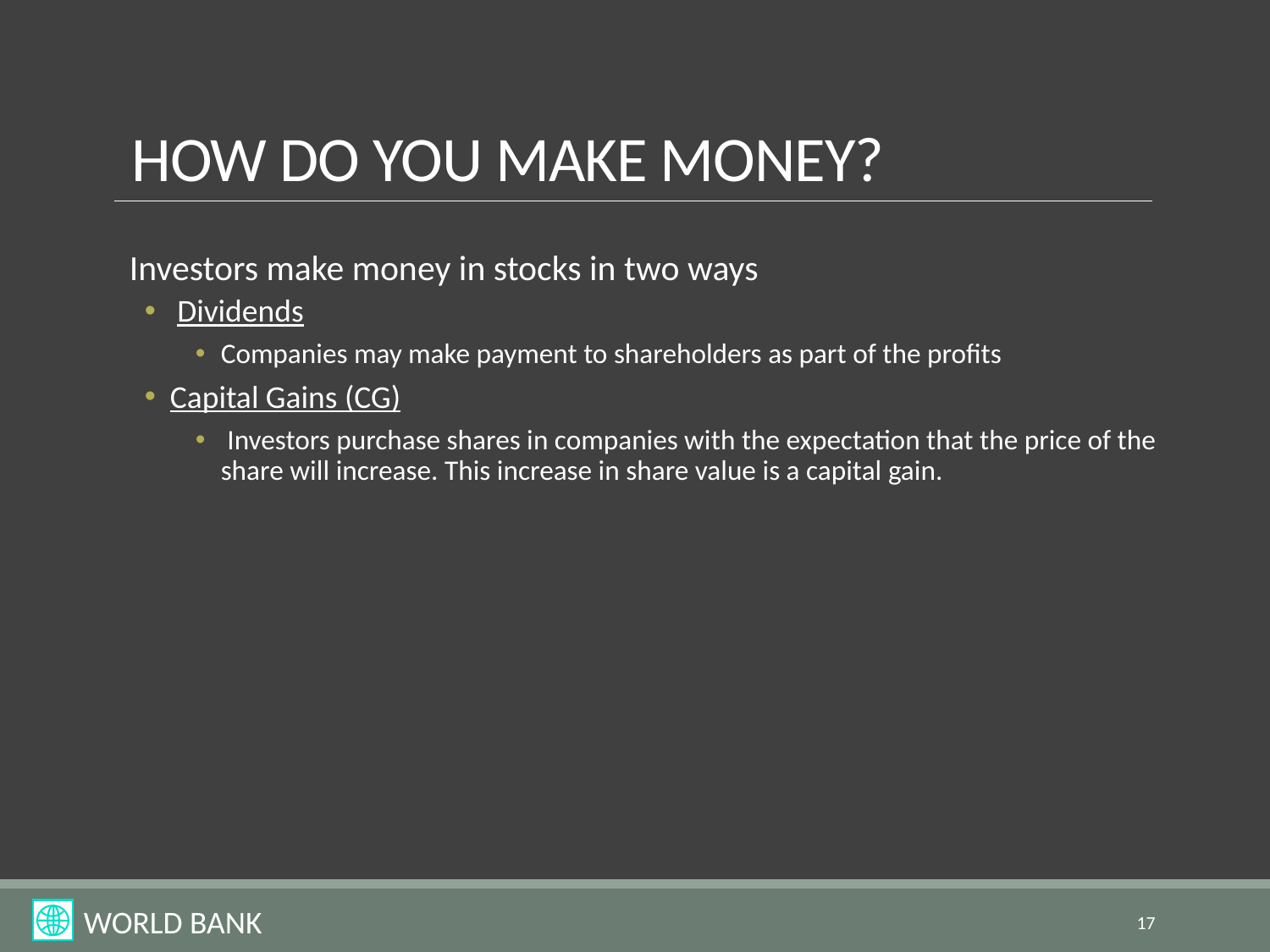

# HOW DO YOU MAKE MONEY?
Investors make money in stocks in two ways
 Dividends
Companies may make payment to shareholders as part of the profits
Capital Gains (CG)
 Investors purchase shares in companies with the expectation that the price of the share will increase. This increase in share value is a capital gain.
17